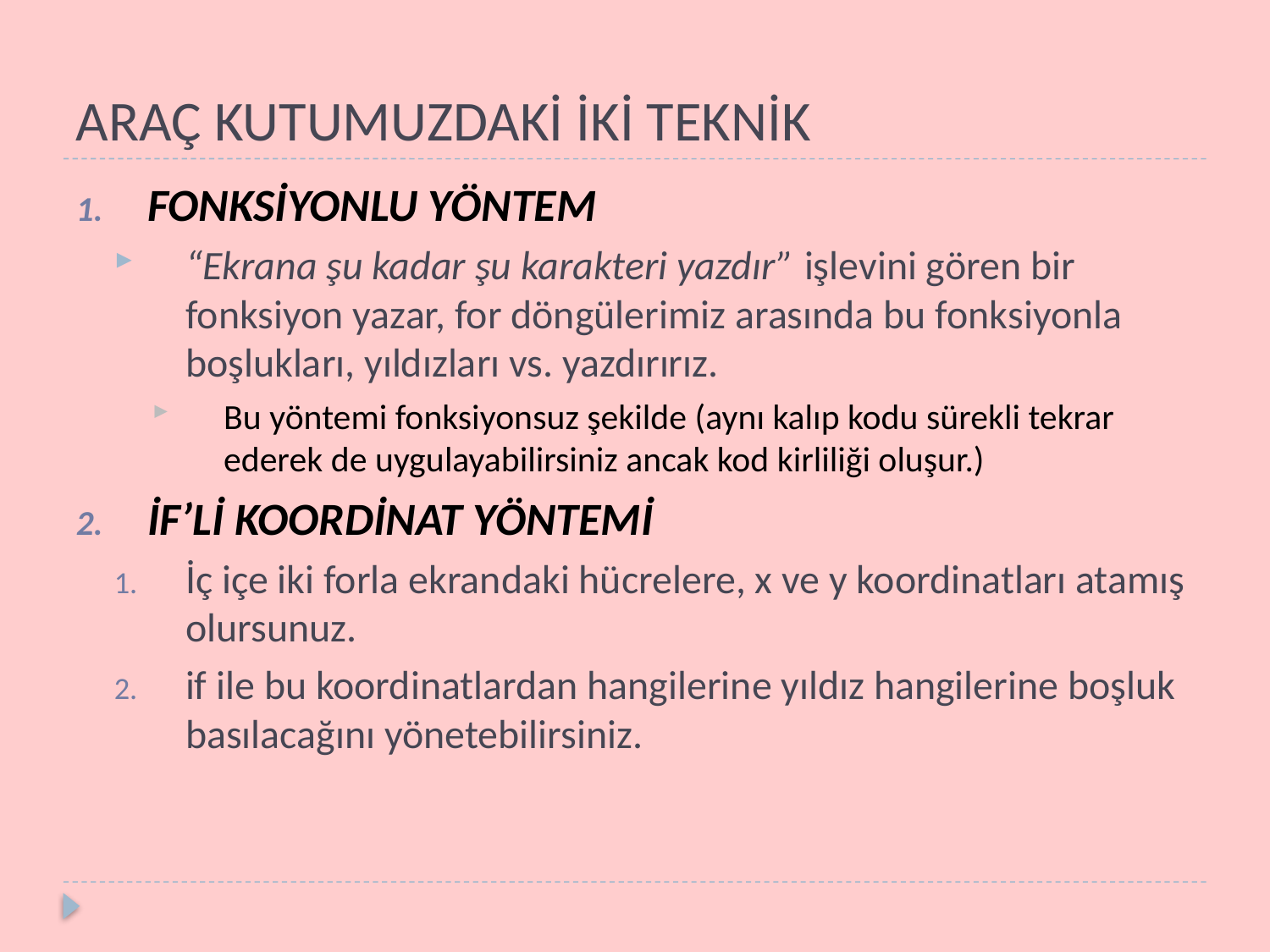

# ARAÇ KUTUMUZDAKİ İKİ TEKNİK
FONKSİYONLU YÖNTEM
“Ekrana şu kadar şu karakteri yazdır” işlevini gören bir fonksiyon yazar, for döngülerimiz arasında bu fonksiyonla  boşlukları, yıldızları vs. yazdırırız.
Bu yöntemi fonksiyonsuz şekilde (aynı kalıp kodu sürekli tekrar ederek de uygulayabilirsiniz ancak kod kirliliği oluşur.)
İF’Lİ KOORDİNAT YÖNTEMİ
İç içe iki forla ekrandaki hücrelere, x ve y koordinatları atamış olursunuz.
if ile bu koordinatlardan hangilerine yıldız hangilerine boşluk basılacağını yönetebilirsiniz.